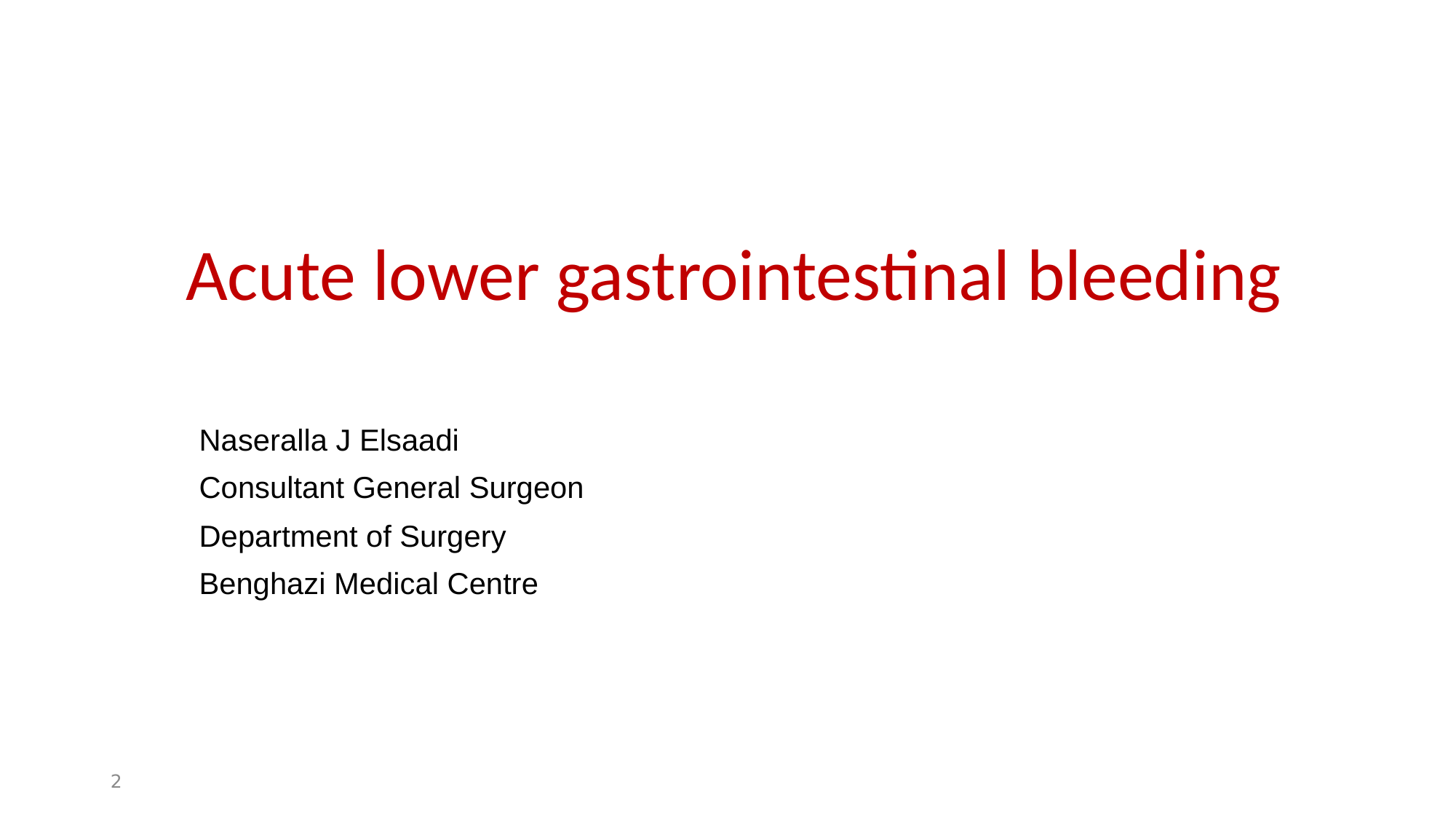

Acute lower gastrointestinal bleeding
Naseralla J Elsaadi
Consultant General Surgeon
Department of Surgery
Benghazi Medical Centre
2